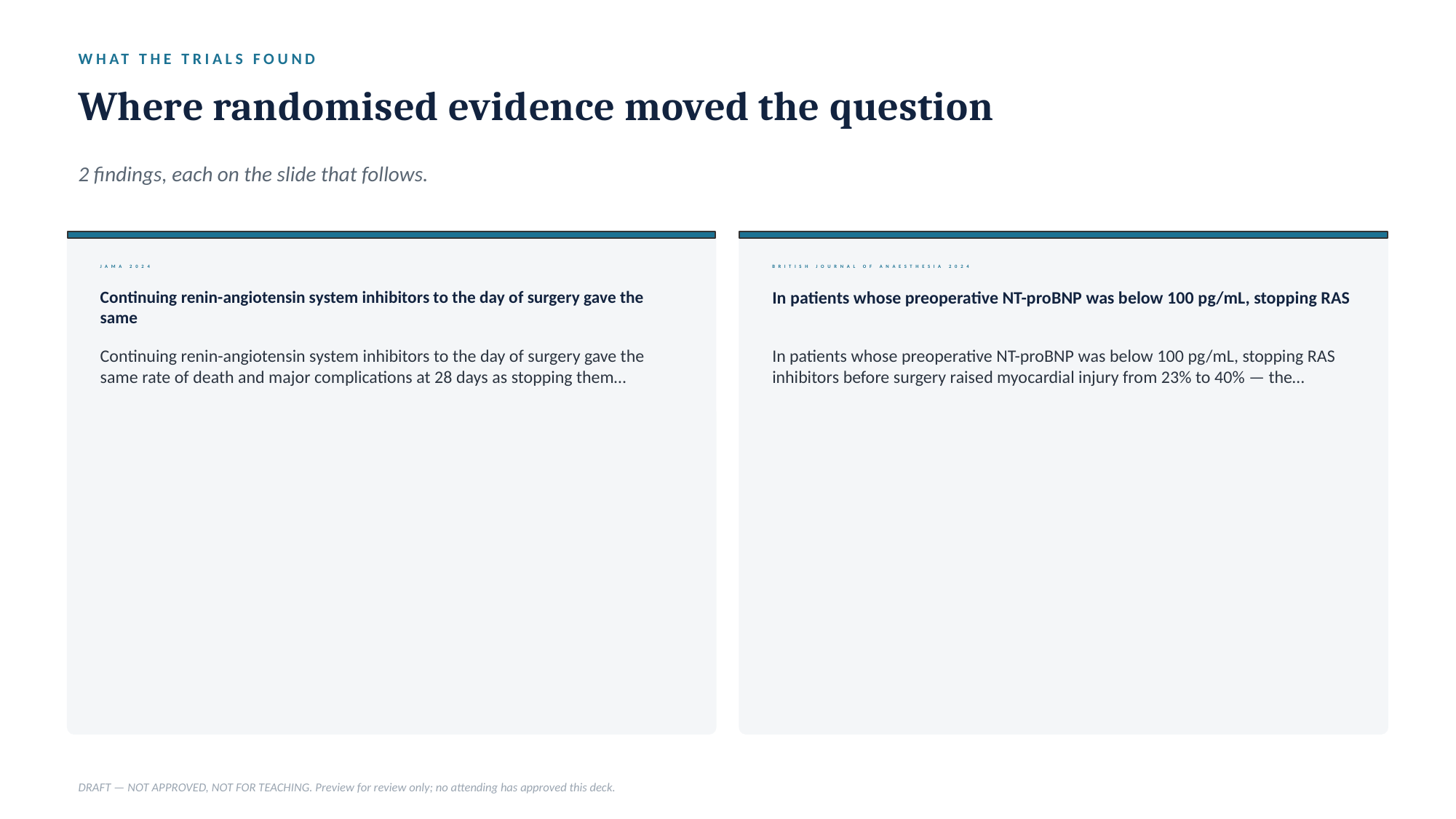

WHAT THE TRIALS FOUND
Where randomised evidence moved the question
2 findings, each on the slide that follows.

JAMA 2024
BRITISH JOURNAL OF ANAESTHESIA 2024
Continuing renin-angiotensin system inhibitors to the day of surgery gave the same
In patients whose preoperative NT-proBNP was below 100 pg/mL, stopping RAS
Continuing renin-angiotensin system inhibitors to the day of surgery gave the same rate of death and major complications at 28 days as stopping them…
In patients whose preoperative NT-proBNP was below 100 pg/mL, stopping RAS inhibitors before surgery raised myocardial injury from 23% to 40% — the…
DRAFT — NOT APPROVED, NOT FOR TEACHING. Preview for review only; no attending has approved this deck.